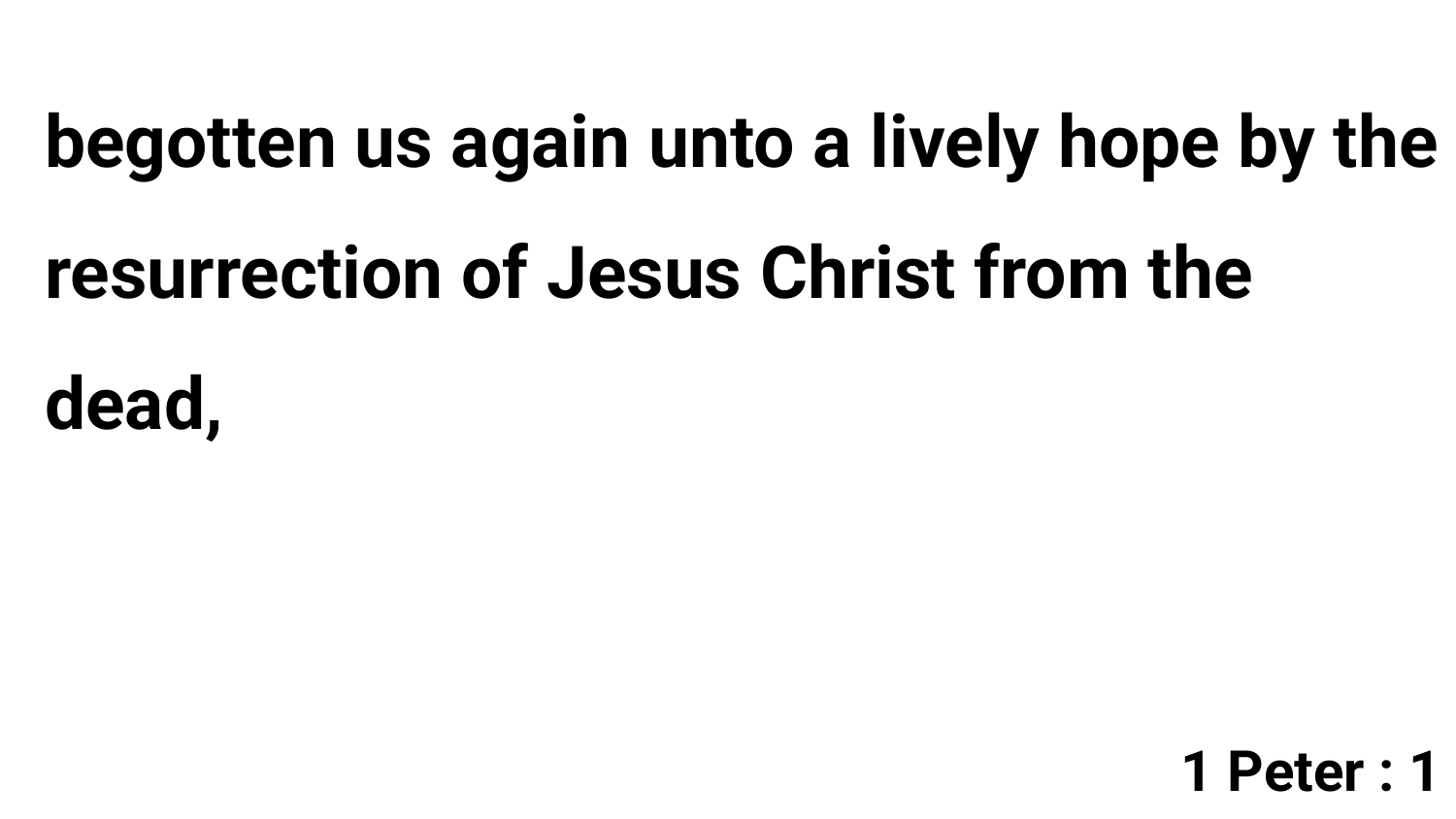

begotten us again unto a lively hope by the resurrection of Jesus Christ from the dead,
1 Peter : 1